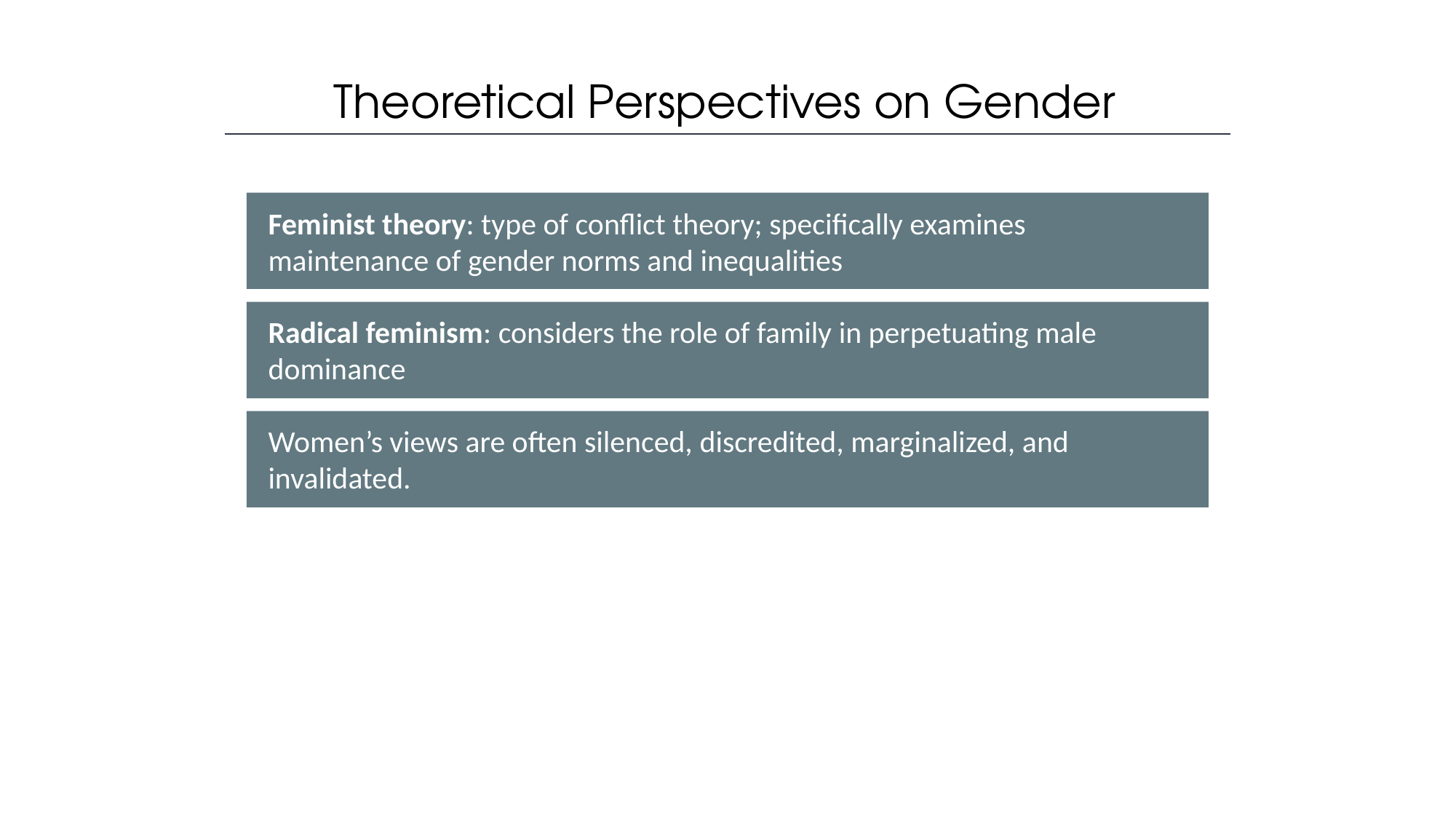

Theoretical Perspectives on Gender
HAWKES LEARNING

Feminist theory: type of conflict theory; specifically examines maintenance of gender norms and inequalities

Radical feminism: considers the role of family in perpetuating male dominance

Women’s views are often silenced, discredited, marginalized, and invalidated.